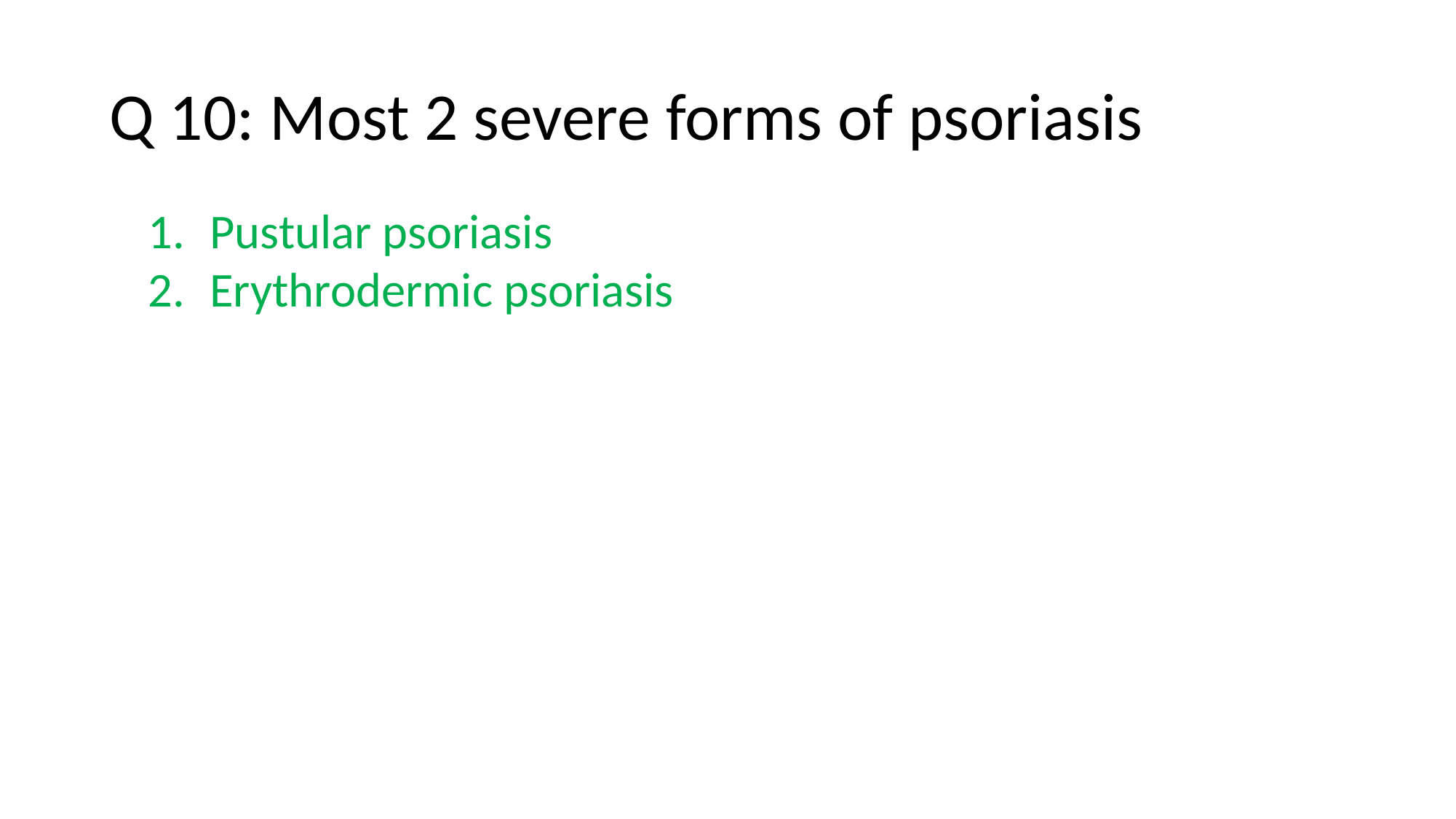

# Q 10: Most 2 severe forms of psoriasis
Pustular psoriasis
Erythrodermic psoriasis